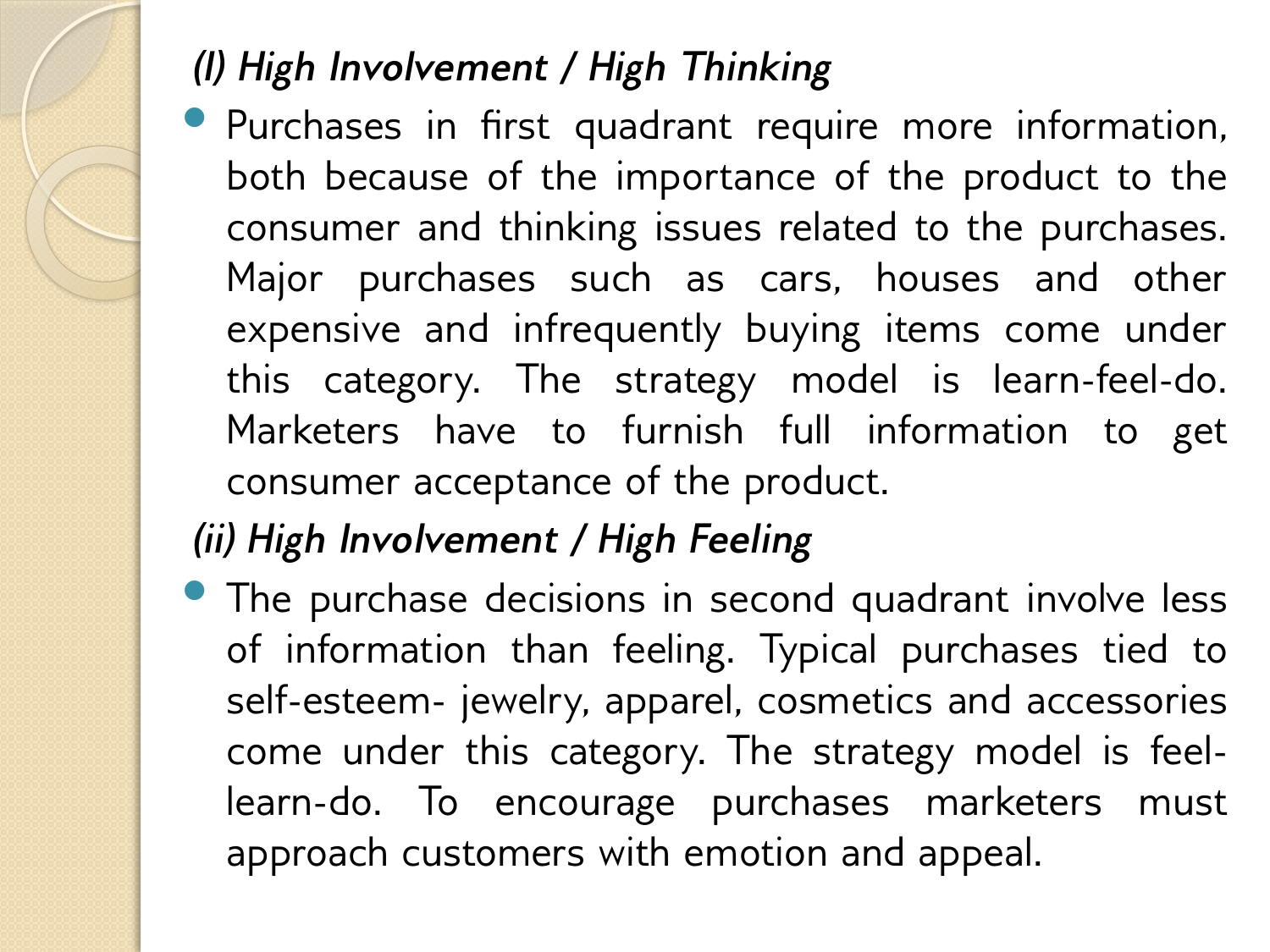

#
(I) High Involvement / High Thinking
Purchases in first quadrant require more information, both because of the importance of the product to the consumer and thinking issues related to the purchases. Major purchases such as cars, houses and other expensive and infrequently buying items come under this category. The strategy model is learn-feel-do. Marketers have to furnish full information to get consumer acceptance of the product.
(ii) High Involvement / High Feeling
The purchase decisions in second quadrant involve less of information than feeling. Typical purchases tied to self-esteem- jewelry, apparel, cosmetics and accessories come under this category. The strategy model is feel-learn-do. To encourage purchases marketers must approach customers with emotion and appeal.